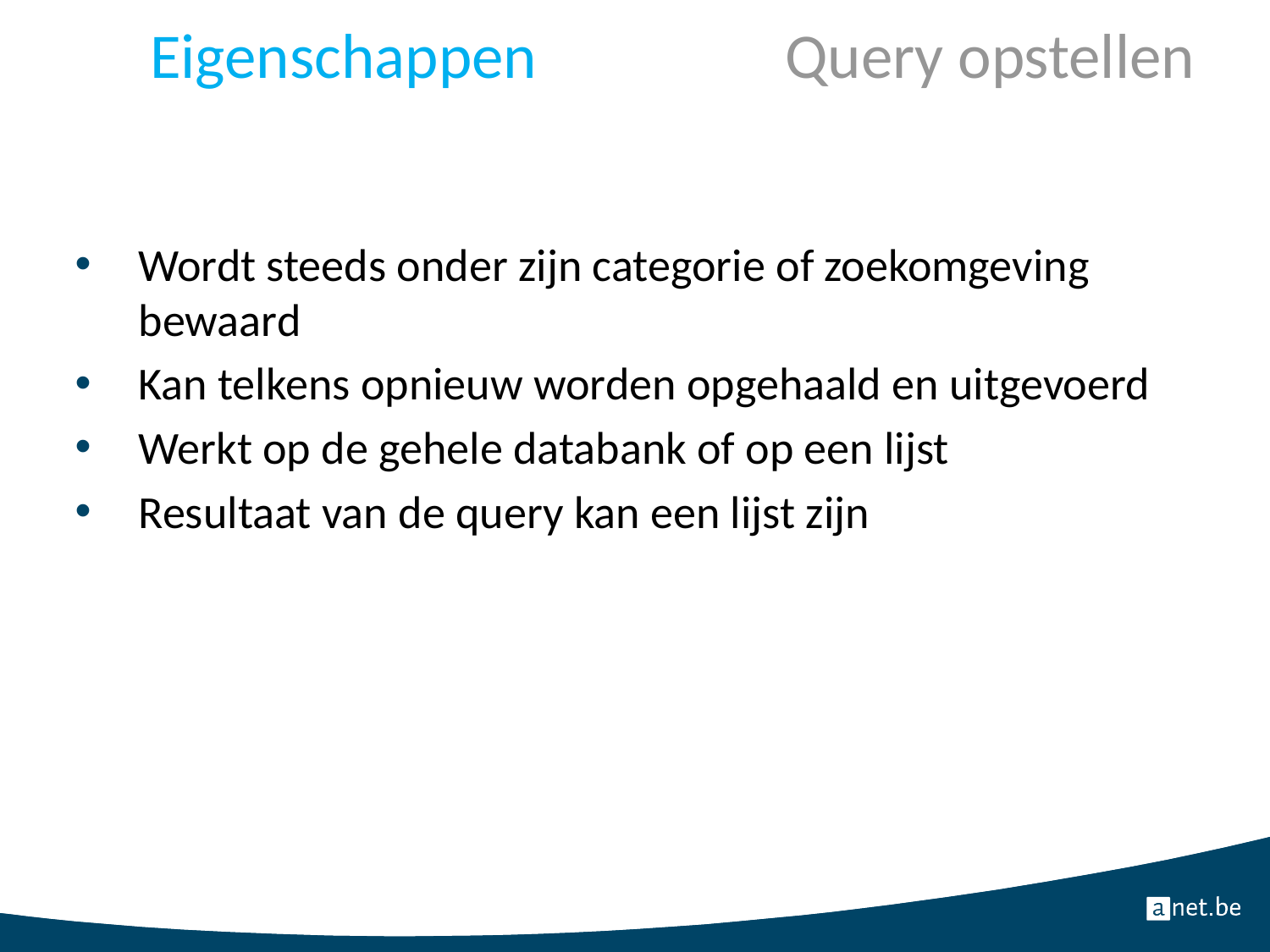

# Eigenschappen		Query opstellen

Wordt steeds onder zijn categorie of zoekomgeving bewaard
Kan telkens opnieuw worden opgehaald en uitgevoerd
Werkt op de gehele databank of op een lijst
Resultaat van de query kan een lijst zijn
18